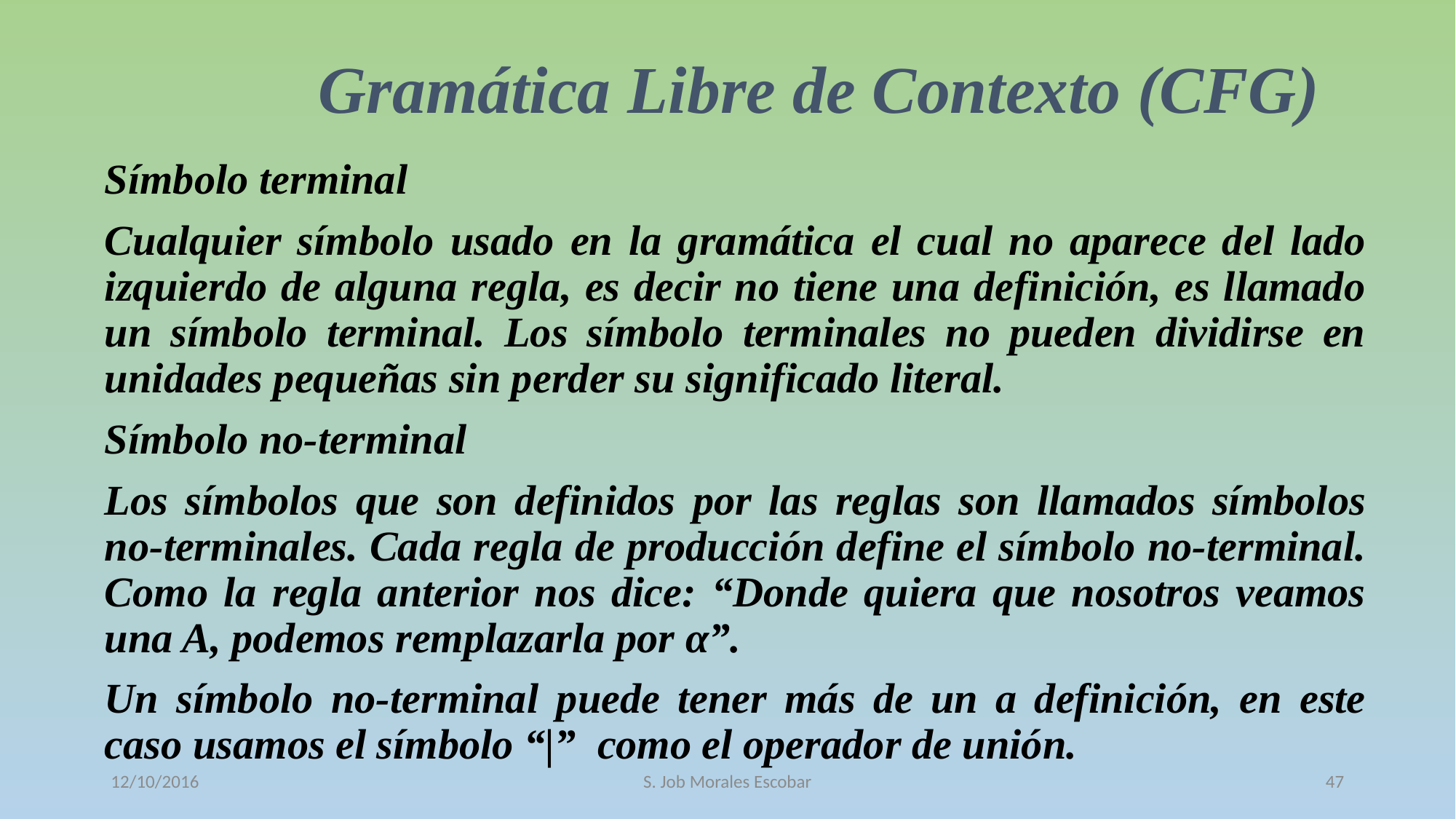

# Gramática Libre de Contexto (CFG)
Símbolo terminal
Cualquier símbolo usado en la gramática el cual no aparece del lado izquierdo de alguna regla, es decir no tiene una definición, es llamado un símbolo terminal. Los símbolo terminales no pueden dividirse en unidades pequeñas sin perder su significado literal.
Símbolo no-terminal
Los símbolos que son definidos por las reglas son llamados símbolos no-terminales. Cada regla de producción define el símbolo no-terminal. Como la regla anterior nos dice: “Donde quiera que nosotros veamos una A, podemos remplazarla por α”.
Un símbolo no-terminal puede tener más de un a definición, en este caso usamos el símbolo “|”  como el operador de unión.

12/10/2016
S. Job Morales Escobar
47